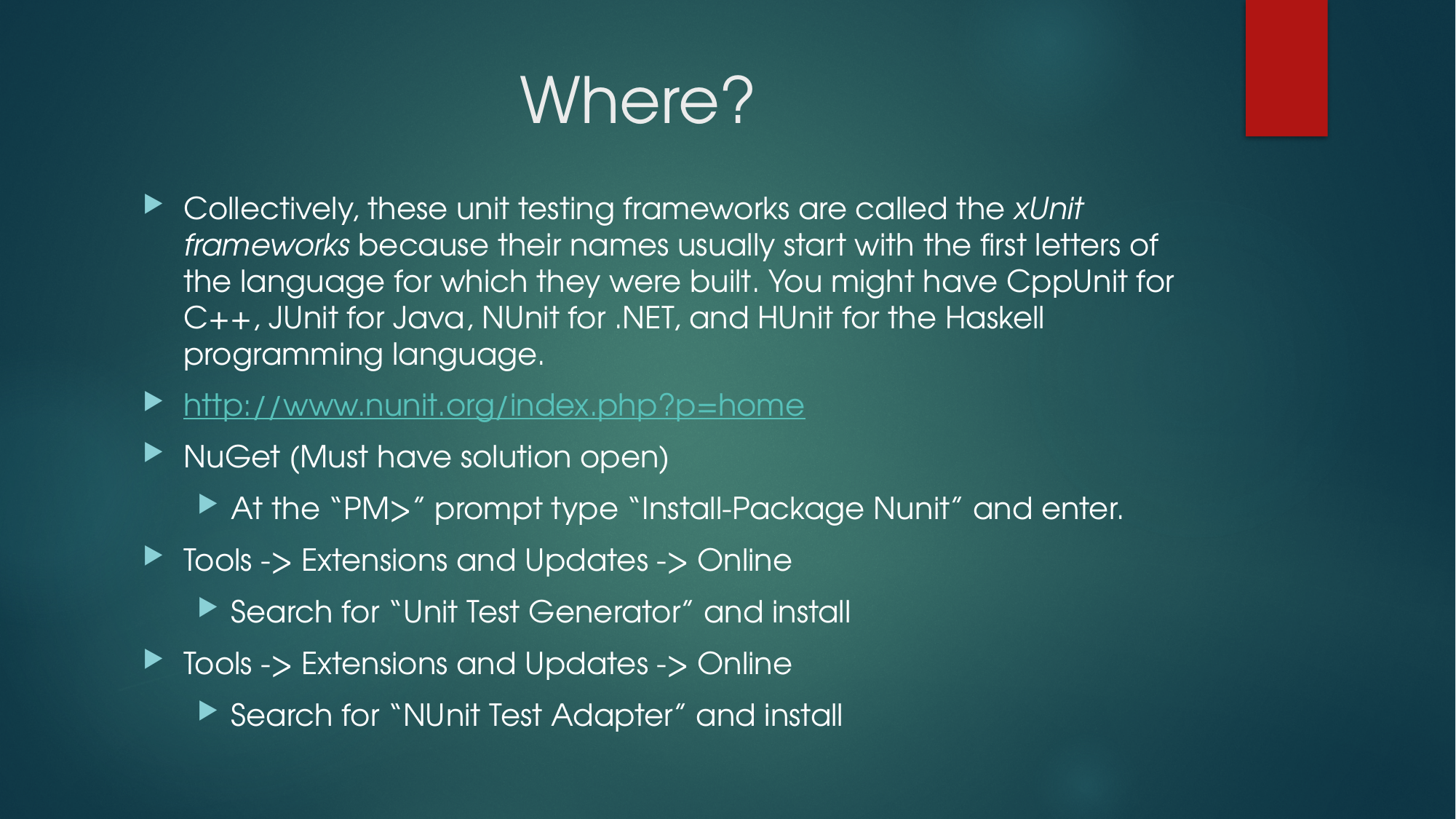

# Where?
Collectively, these unit testing frameworks are called the xUnit frameworks because their names usually start with the first letters of the language for which they were built. You might have CppUnit for C++, JUnit for Java, NUnit for .NET, and HUnit for the Haskell programming language.
http://www.nunit.org/index.php?p=home
NuGet (Must have solution open)
At the “PM>” prompt type “Install-Package Nunit” and enter.
Tools -> Extensions and Updates -> Online
Search for “Unit Test Generator” and install
Tools -> Extensions and Updates -> Online
Search for “NUnit Test Adapter” and install